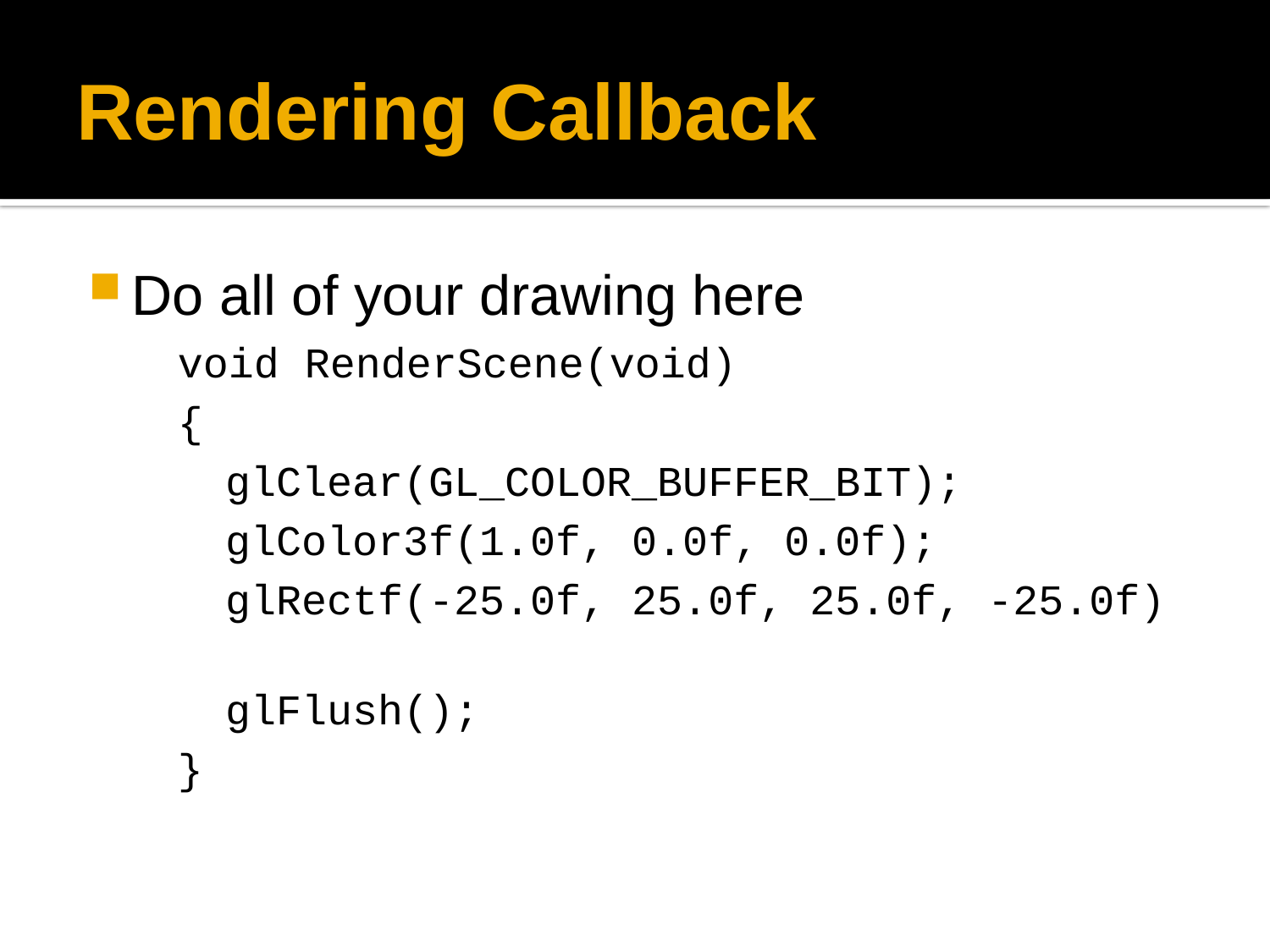

# Rendering Callback
Do all of your drawing here
void RenderScene(void)
{
	glClear(GL_COLOR_BUFFER_BIT);
	glColor3f(1.0f, 0.0f, 0.0f);
	glRectf(-25.0f, 25.0f, 25.0f, -25.0f)
	glFlush();
}